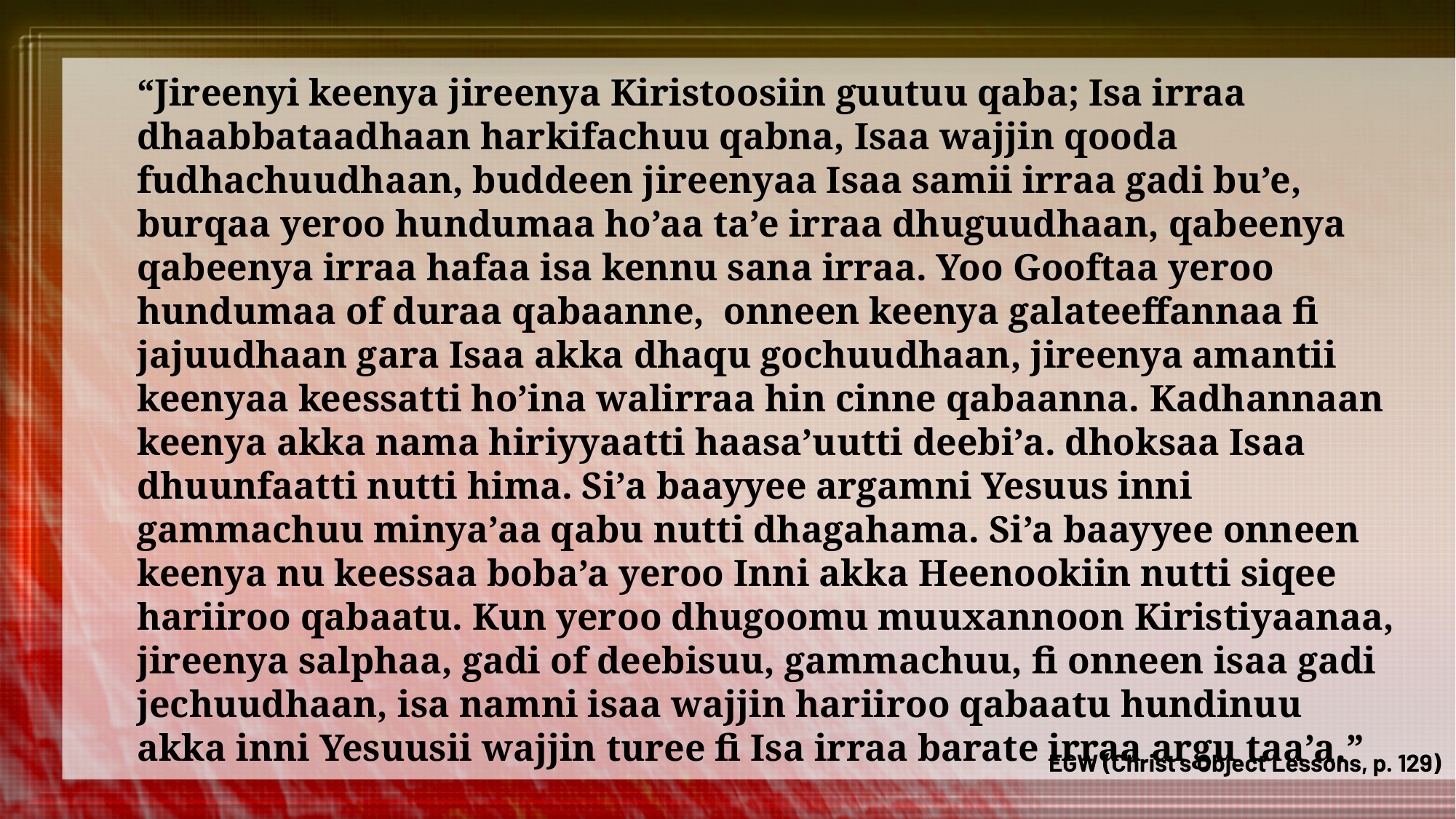

“Jireenyi keenya jireenya Kiristoosiin guutuu qaba; Isa irraa dhaabbataadhaan harkifachuu qabna, Isaa wajjin qooda fudhachuudhaan, buddeen jireenyaa Isaa samii irraa gadi bu’e, burqaa yeroo hundumaa ho’aa ta’e irraa dhuguudhaan, qabeenya qabeenya irraa hafaa isa kennu sana irraa. Yoo Gooftaa yeroo hundumaa of duraa qabaanne,  onneen keenya galateeffannaa fi jajuudhaan gara Isaa akka dhaqu gochuudhaan, jireenya amantii keenyaa keessatti ho’ina walirraa hin cinne qabaanna. Kadhannaan keenya akka nama hiriyyaatti haasa’uutti deebi’a. dhoksaa Isaa dhuunfaatti nutti hima. Si’a baayyee argamni Yesuus inni gammachuu minya’aa qabu nutti dhagahama. Si’a baayyee onneen keenya nu keessaa boba’a yeroo Inni akka Heenookiin nutti siqee hariiroo qabaatu. Kun yeroo dhugoomu muuxannoon Kiristiyaanaa, jireenya salphaa, gadi of deebisuu, gammachuu, fi onneen isaa gadi jechuudhaan, isa namni isaa wajjin hariiroo qabaatu hundinuu akka inni Yesuusii wajjin turee fi Isa irraa barate irraa argu taa’a.”
EGW (Christ’s Object Lessons, p. 129)